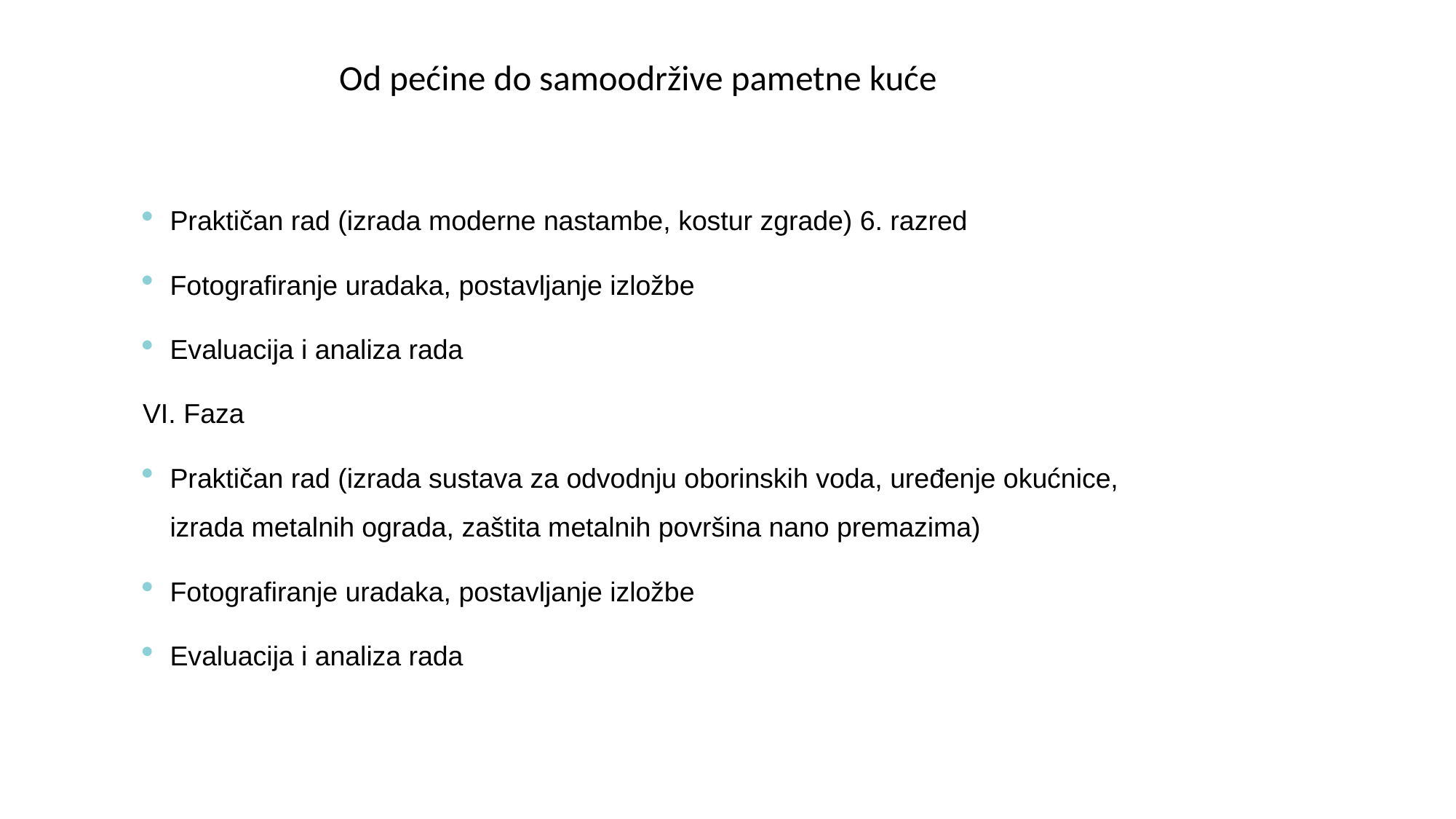

# Od pećine do samoodržive pametne kuće
V. Faza
Praktičan rad (izrada moderne nastambe, kostur zgrade) 6. razred
Fotografiranje uradaka, postavljanje izložbe
Evaluacija i analiza rada
VI. Faza
Praktičan rad (izrada sustava za odvodnju oborinskih voda, uređenje okućnice, izrada metalnih ograda, zaštita metalnih površina nano premazima)
Fotografiranje uradaka, postavljanje izložbe
Evaluacija i analiza rada